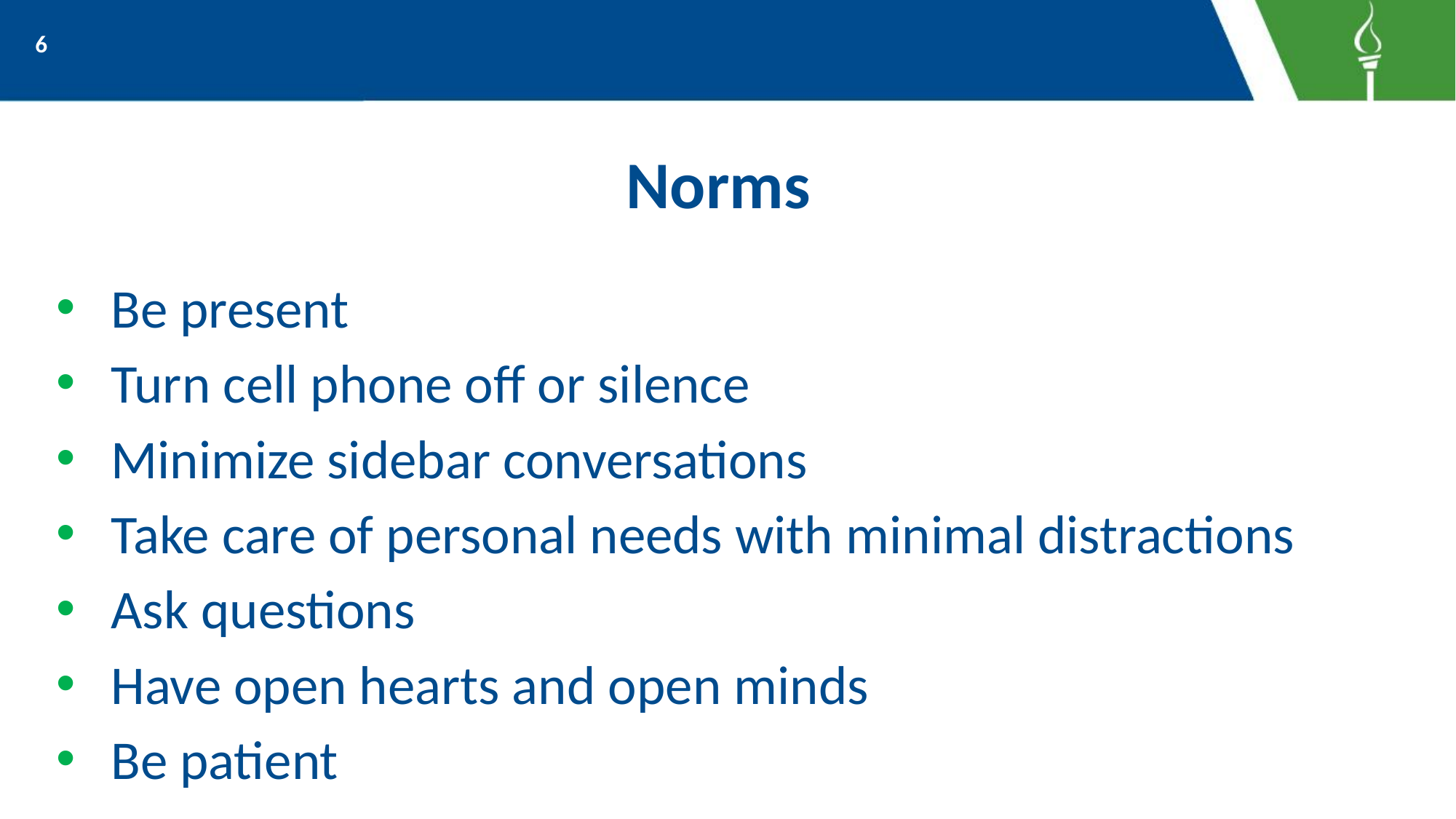

6
# Norms
Be present
Turn cell phone off or silence
Minimize sidebar conversations
Take care of personal needs with minimal distractions
Ask questions
Have open hearts and open minds
Be patient